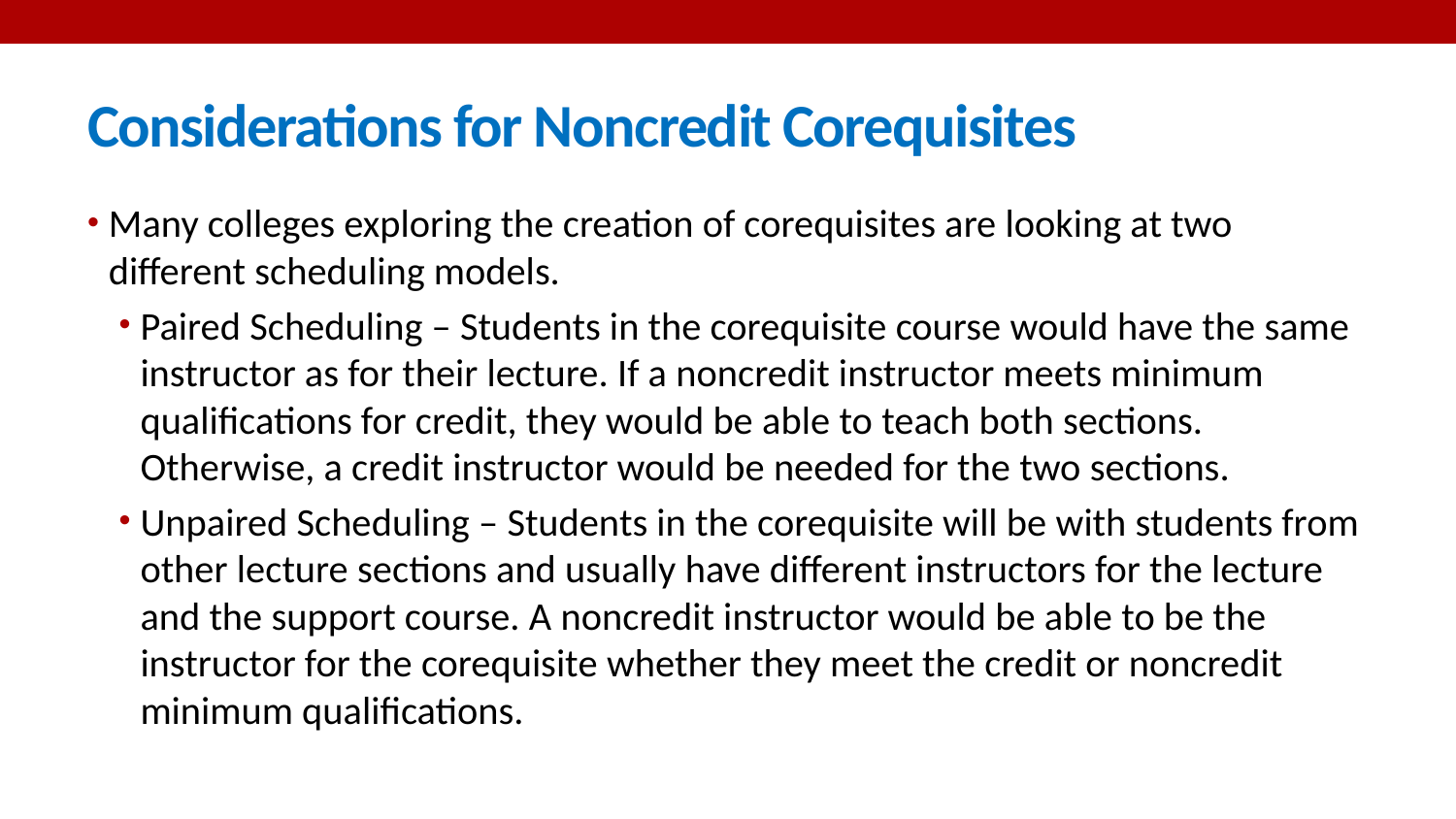

# Considerations for Noncredit Corequisites
Many colleges exploring the creation of corequisites are looking at two different scheduling models.
Paired Scheduling – Students in the corequisite course would have the same instructor as for their lecture. If a noncredit instructor meets minimum qualifications for credit, they would be able to teach both sections. Otherwise, a credit instructor would be needed for the two sections.
Unpaired Scheduling – Students in the corequisite will be with students from other lecture sections and usually have different instructors for the lecture and the support course. A noncredit instructor would be able to be the instructor for the corequisite whether they meet the credit or noncredit minimum qualifications.